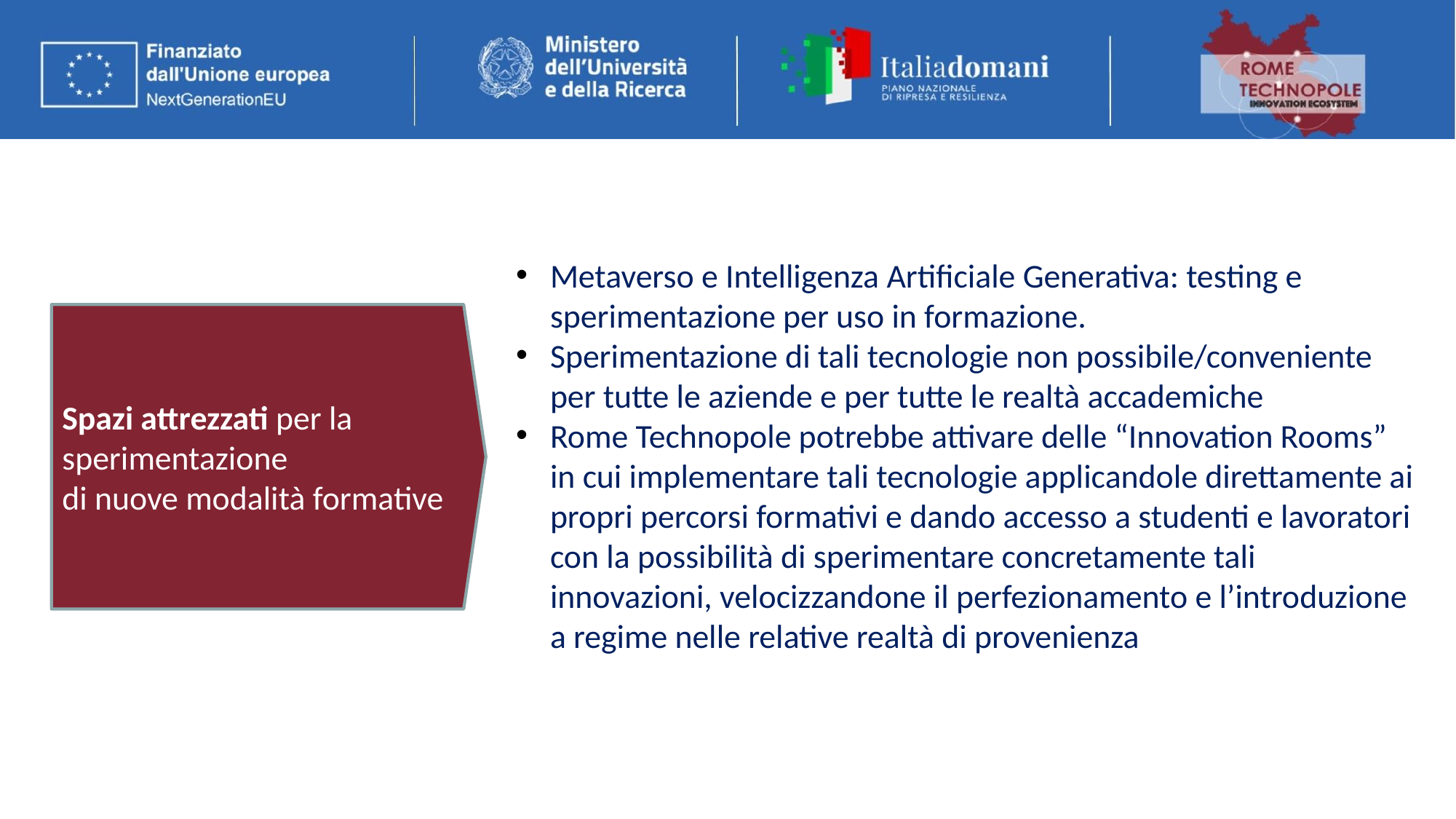

Metaverso e Intelligenza Artificiale Generativa: testing e sperimentazione per uso in formazione.
Sperimentazione di tali tecnologie non possibile/conveniente per tutte le aziende e per tutte le realtà accademiche
Rome Technopole potrebbe attivare delle “Innovation Rooms” in cui implementare tali tecnologie applicandole direttamente ai propri percorsi formativi e dando accesso a studenti e lavoratori con la possibilità di sperimentare concretamente tali innovazioni, velocizzandone il perfezionamento e l’introduzione a regime nelle relative realtà di provenienza
Spazi attrezzati per la sperimentazione
di nuove modalità formative